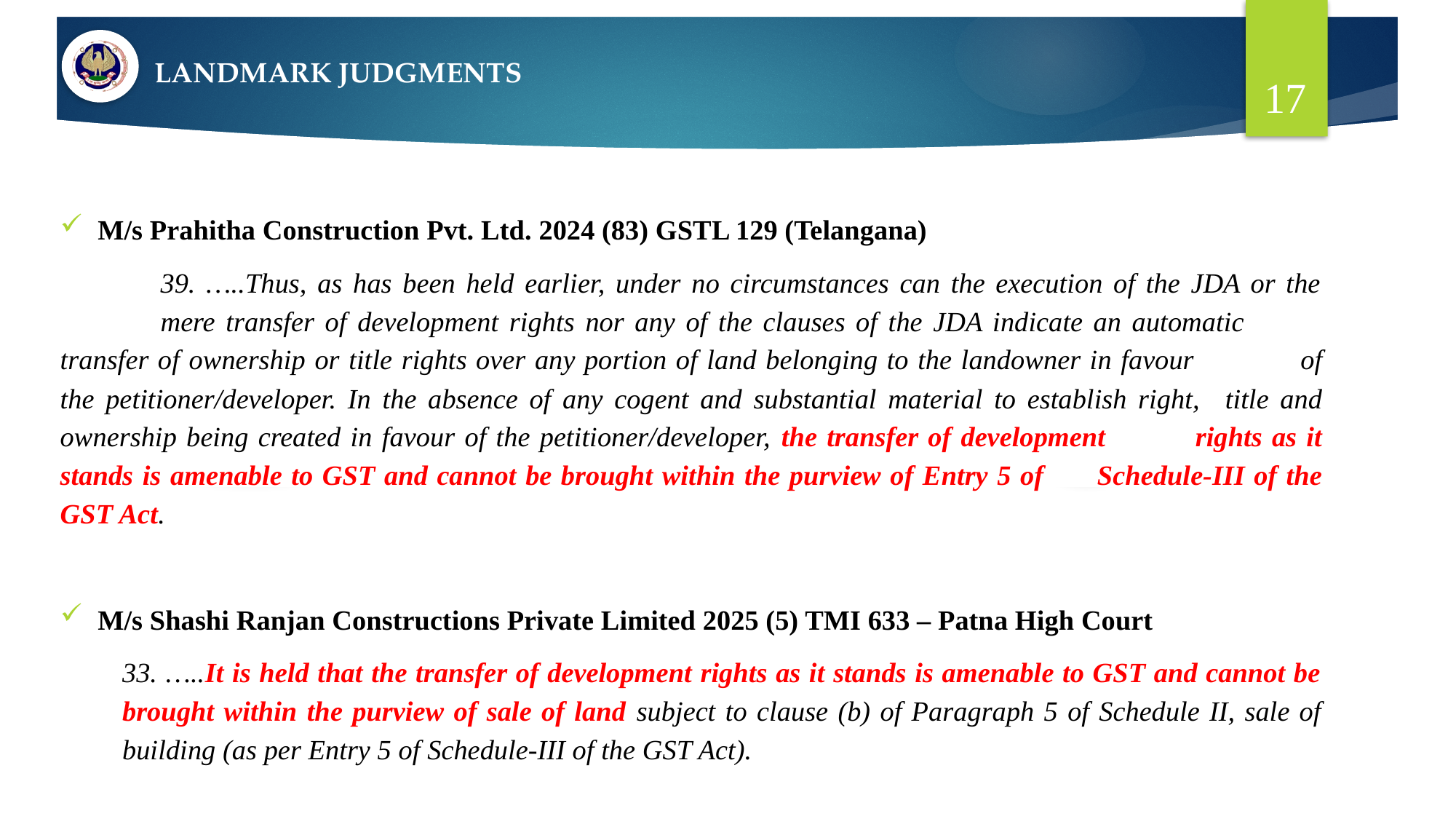

17
LANDMARK JUDGMENTS

M/s Prahitha Construction Pvt. Ltd. 2024 (83) GSTL 129 (Telangana)
	39. …..Thus, as has been held earlier, under no circumstances can the execution of the JDA or the 	mere transfer of development rights nor any of the clauses of the JDA indicate an automatic 	transfer of ownership or title rights over any portion of land belonging to the landowner in favour 	of the petitioner/developer. In the absence of any cogent and substantial material to establish right, 	title and ownership being created in favour of the petitioner/developer, the transfer of development 	rights as it stands is amenable to GST and cannot be brought within the purview of Entry 5 of 	Schedule-III of the GST Act.

M/s Shashi Ranjan Constructions Private Limited 2025 (5) TMI 633 – Patna High Court
33. …..It is held that the transfer of development rights as it stands is amenable to GST and cannot be brought within the purview of sale of land subject to clause (b) of Paragraph 5 of Schedule II, sale of building (as per Entry 5 of Schedule-III of the GST Act).